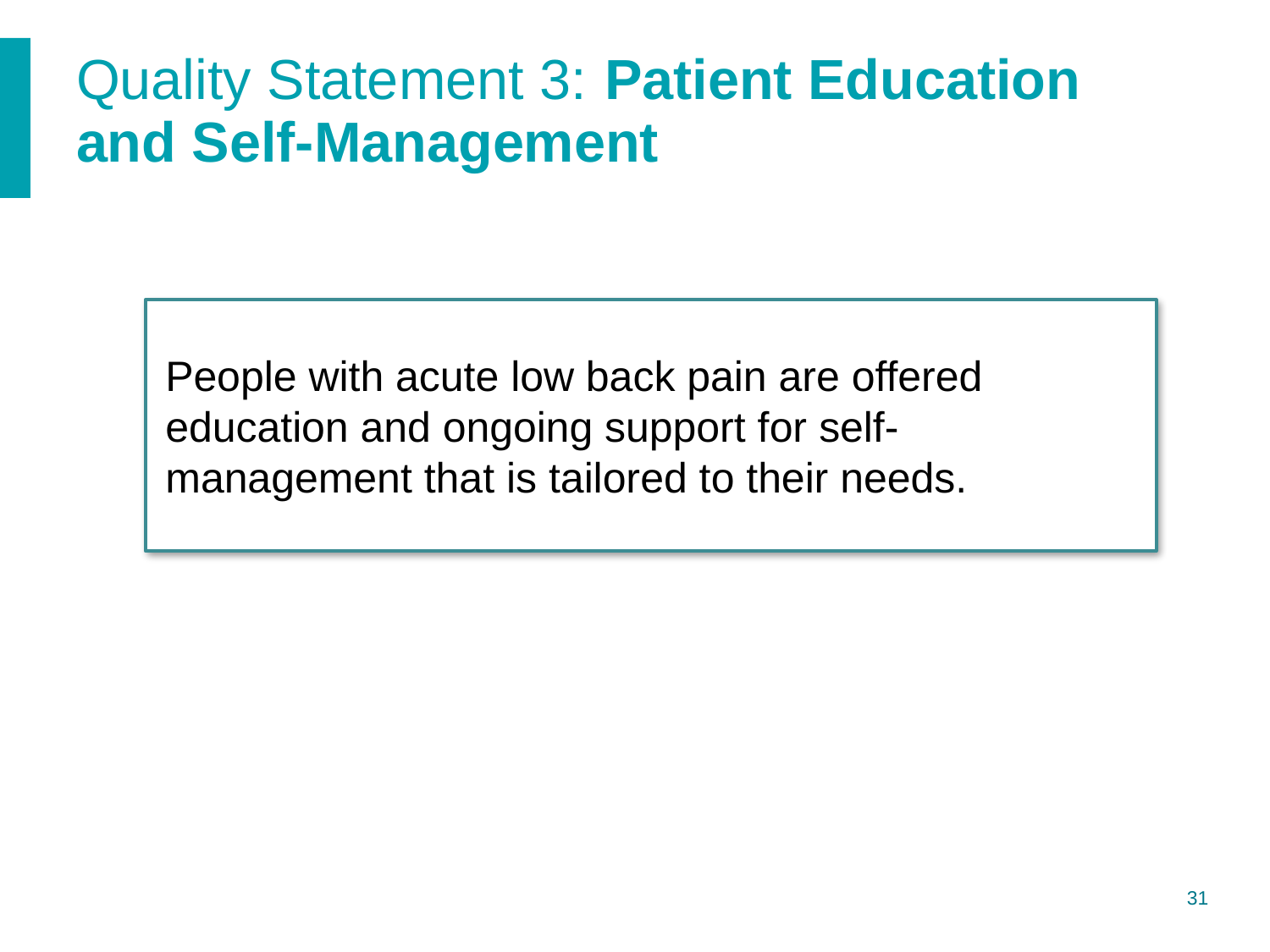

# Quality Statement 3: Patient Education and Self-Management
People with acute low back pain are offered education and ongoing support for self-management that is tailored to their needs.